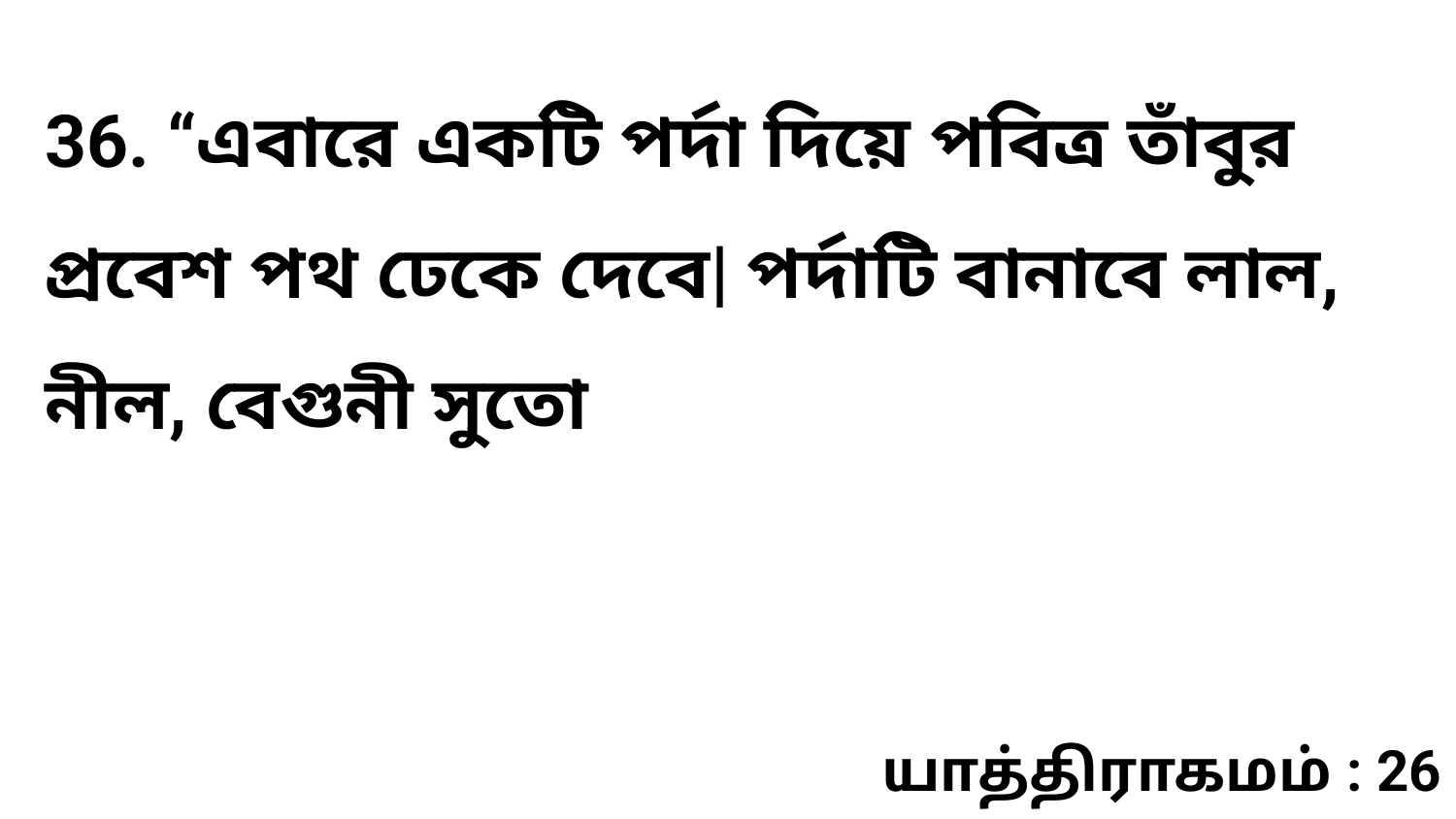

36. “এবারে একটি পর্দা দিয়ে পবিত্র তাঁবুর প্রবেশ পথ ঢেকে দেবে| পর্দাটি বানাবে লাল, নীল, বেগুনী সুতো
யாத்திராகமம் : 26